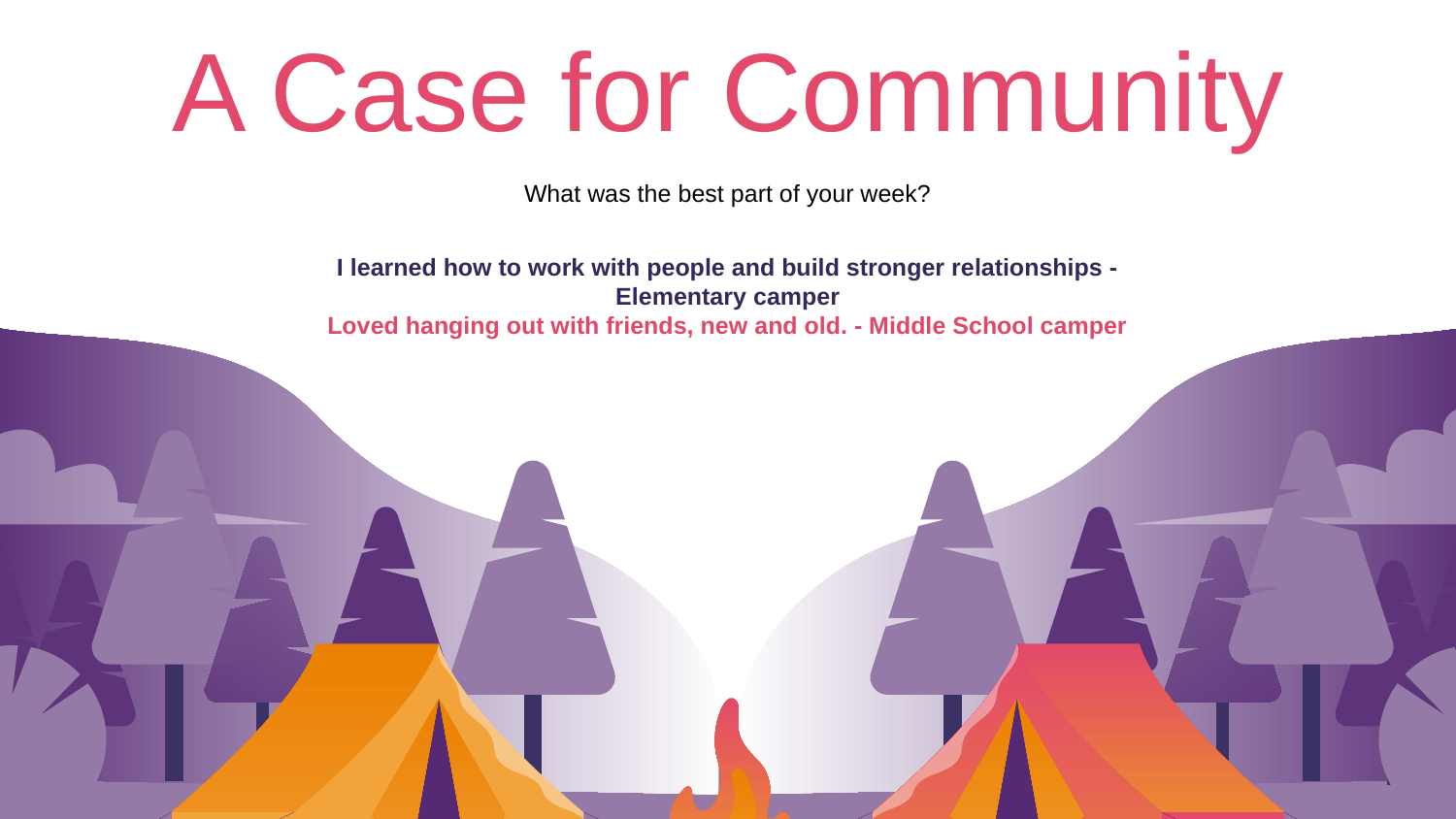

# A Case for Community
What was the best part of your week?
I learned how to work with people and build stronger relationships - Elementary camper
Loved hanging out with friends, new and old. - Middle School camper